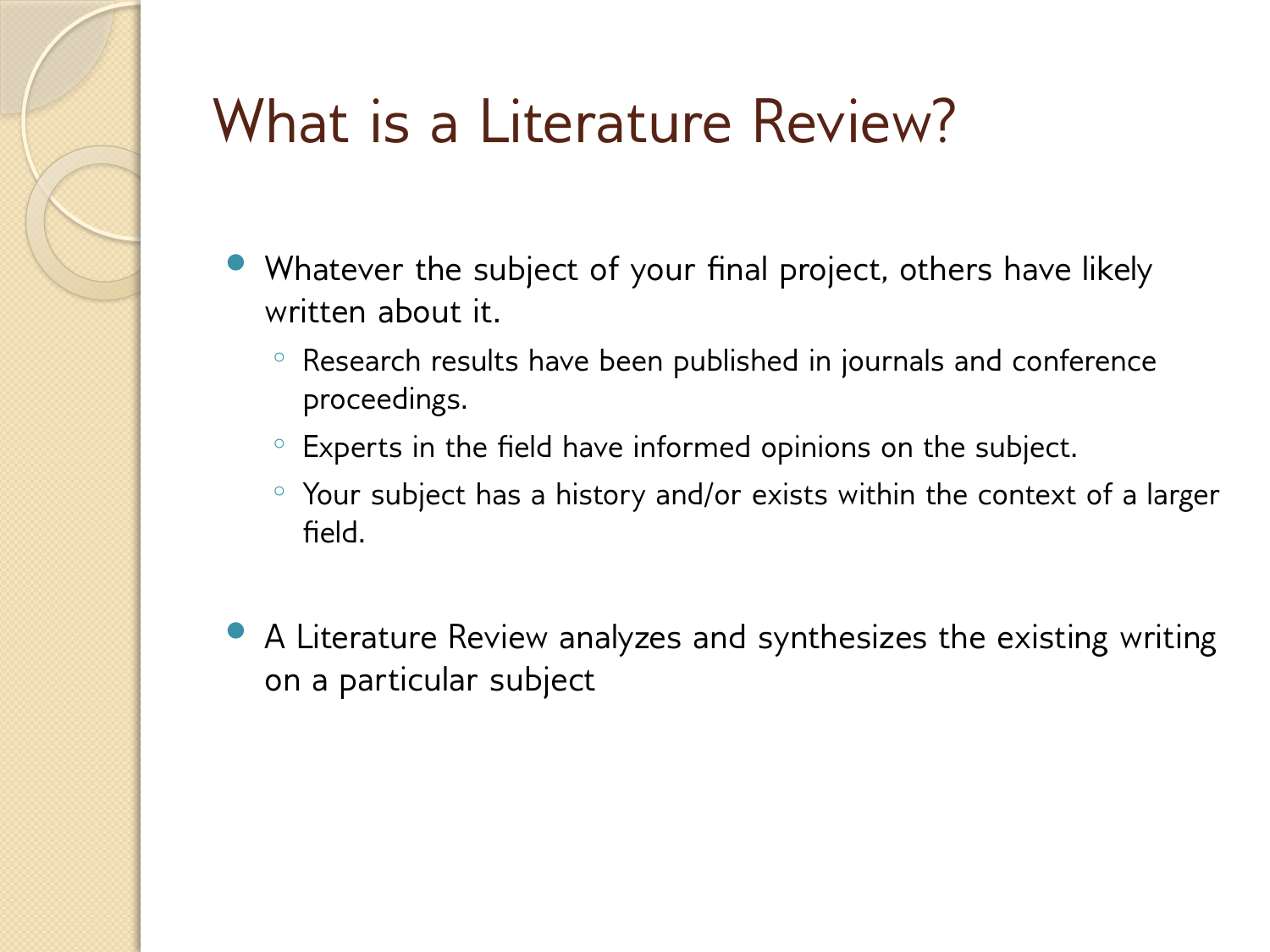

# What is a Literature Review?

Whatever the subject of your final project, others have likely written about it.
Research results have been published in journals and conference proceedings.
Experts in the field have informed opinions on the subject.
Your subject has a history and/or exists within the context of a larger field.

A Literature Review analyzes and synthesizes the existing writing on a particular subject